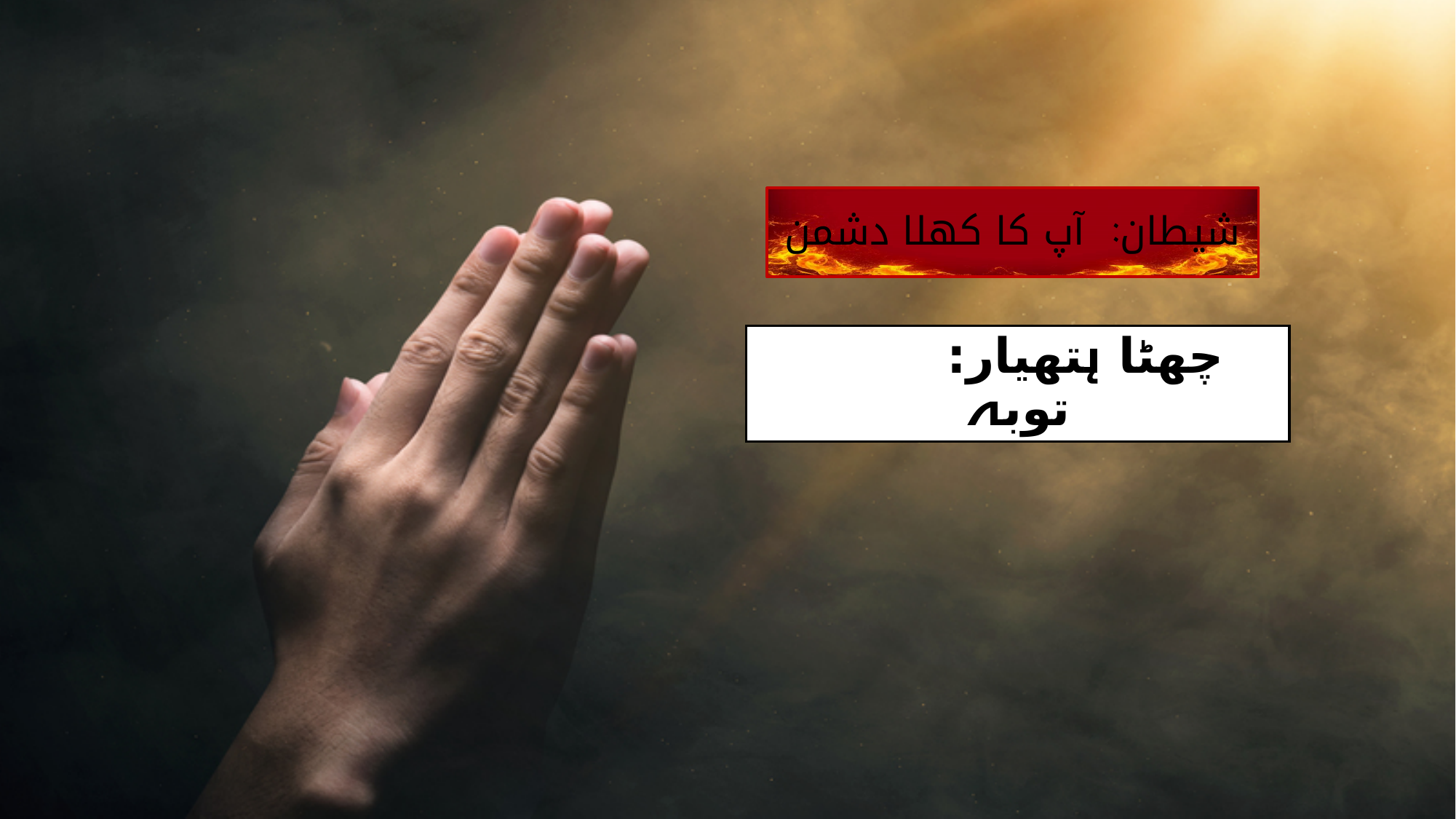

شیطان:  آپ کا کھلا دشمن
# چھٹا ہتھیار:         توبہ